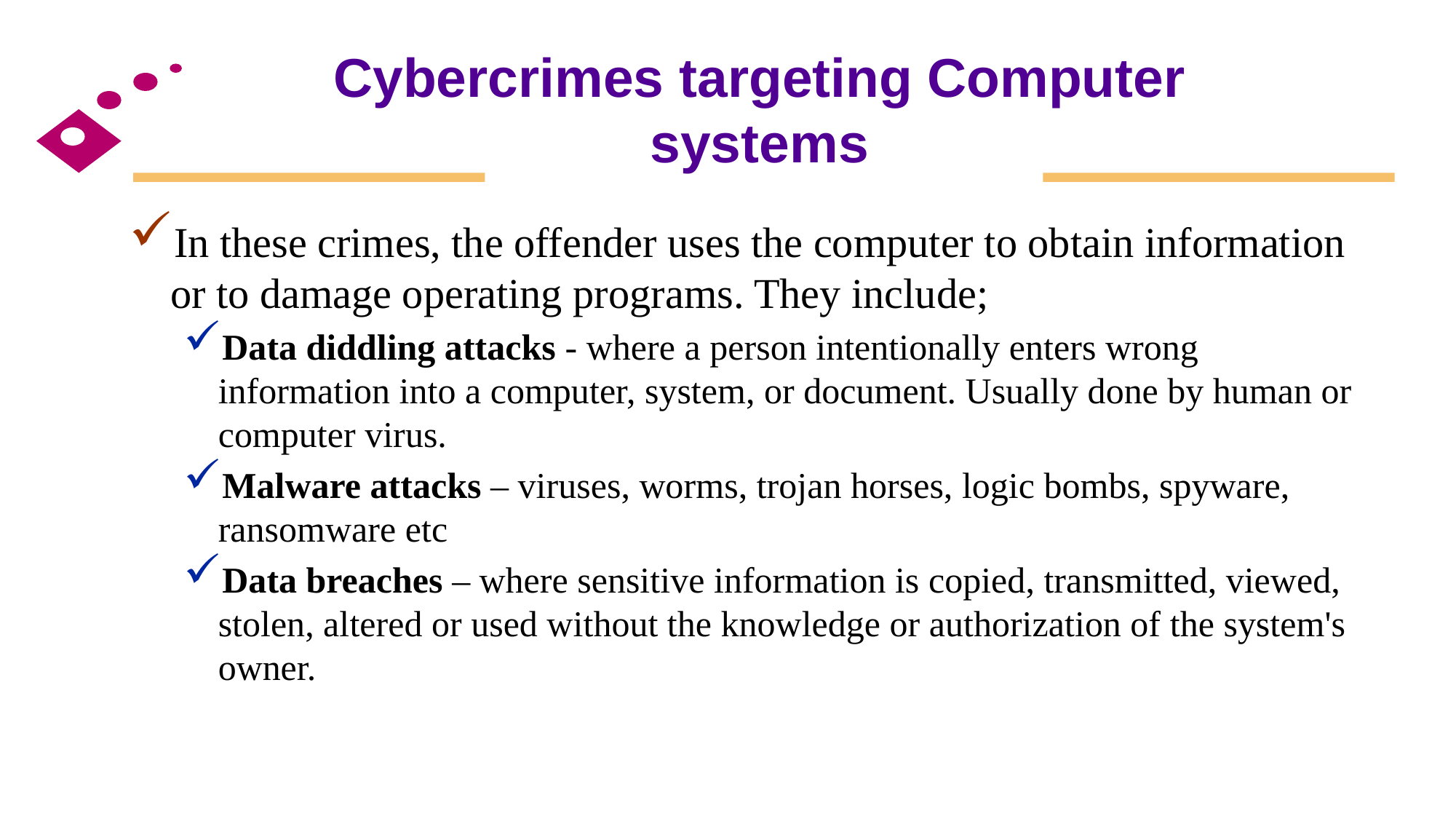

# Cybercrimes targeting Computer systems
In these crimes, the offender uses the computer to obtain information or to damage operating programs. They include;
Data diddling attacks - where a person intentionally enters wrong information into a computer, system, or document. Usually done by human or computer virus.
Malware attacks – viruses, worms, trojan horses, logic bombs, spyware, ransomware etc
Data breaches – where sensitive information is copied, transmitted, viewed, stolen, altered or used without the knowledge or authorization of the system's owner.